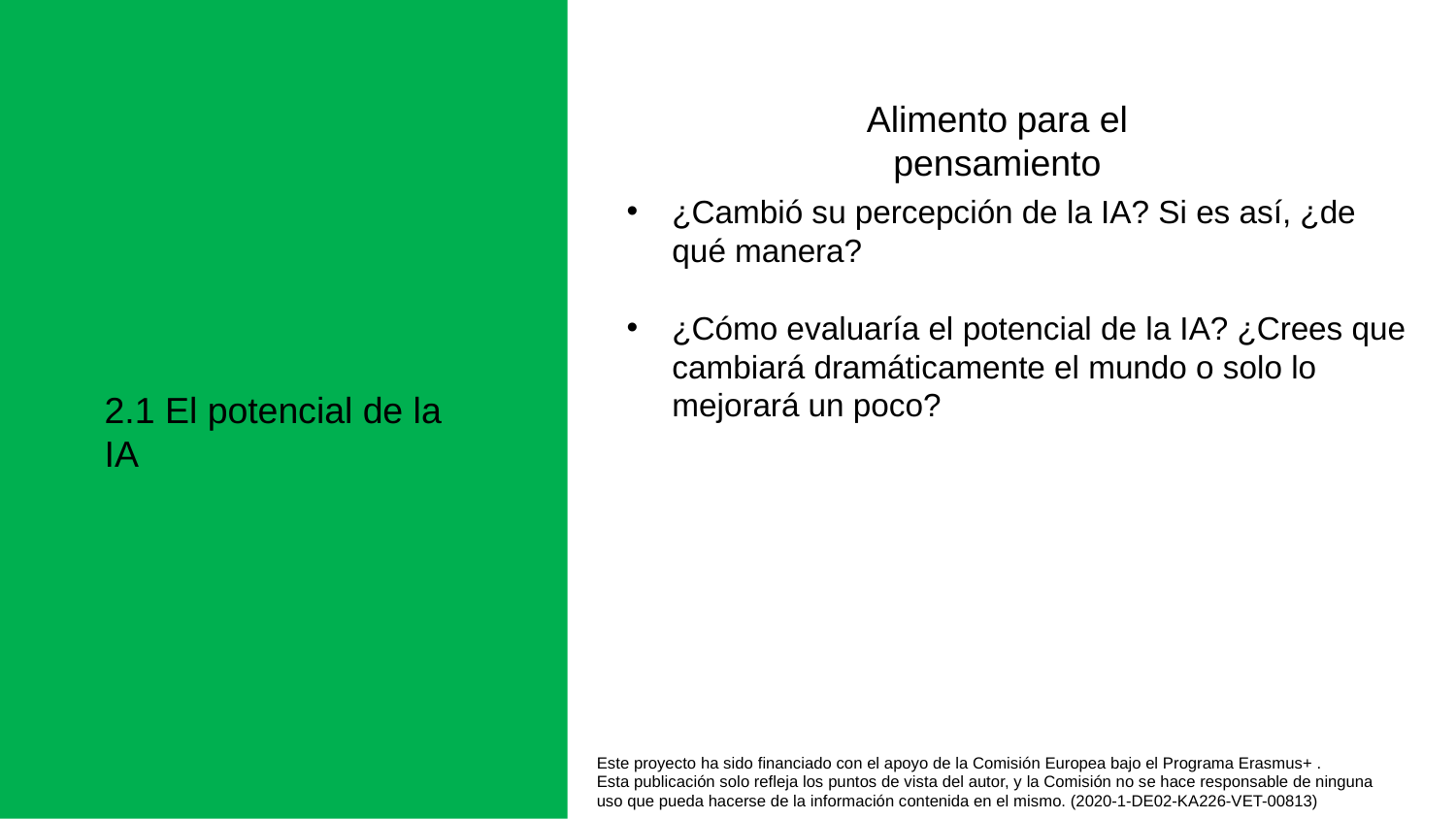

Alimento para el pensamiento
¿Cambió su percepción de la IA? Si es así, ¿de qué manera?

¿Cómo evaluaría el potencial de la IA? ¿Crees que cambiará dramáticamente el mundo o solo lo mejorará un poco?

2.1 El potencial de la IA
Este proyecto ha sido financiado con el apoyo de la Comisión Europea bajo el Programa Erasmus+ .
Esta publicación solo refleja los puntos de vista del autor, y la Comisión no se hace responsable de ninguna
uso que pueda hacerse de la información contenida en el mismo. (2020-1-DE02-KA226-VET-00813)